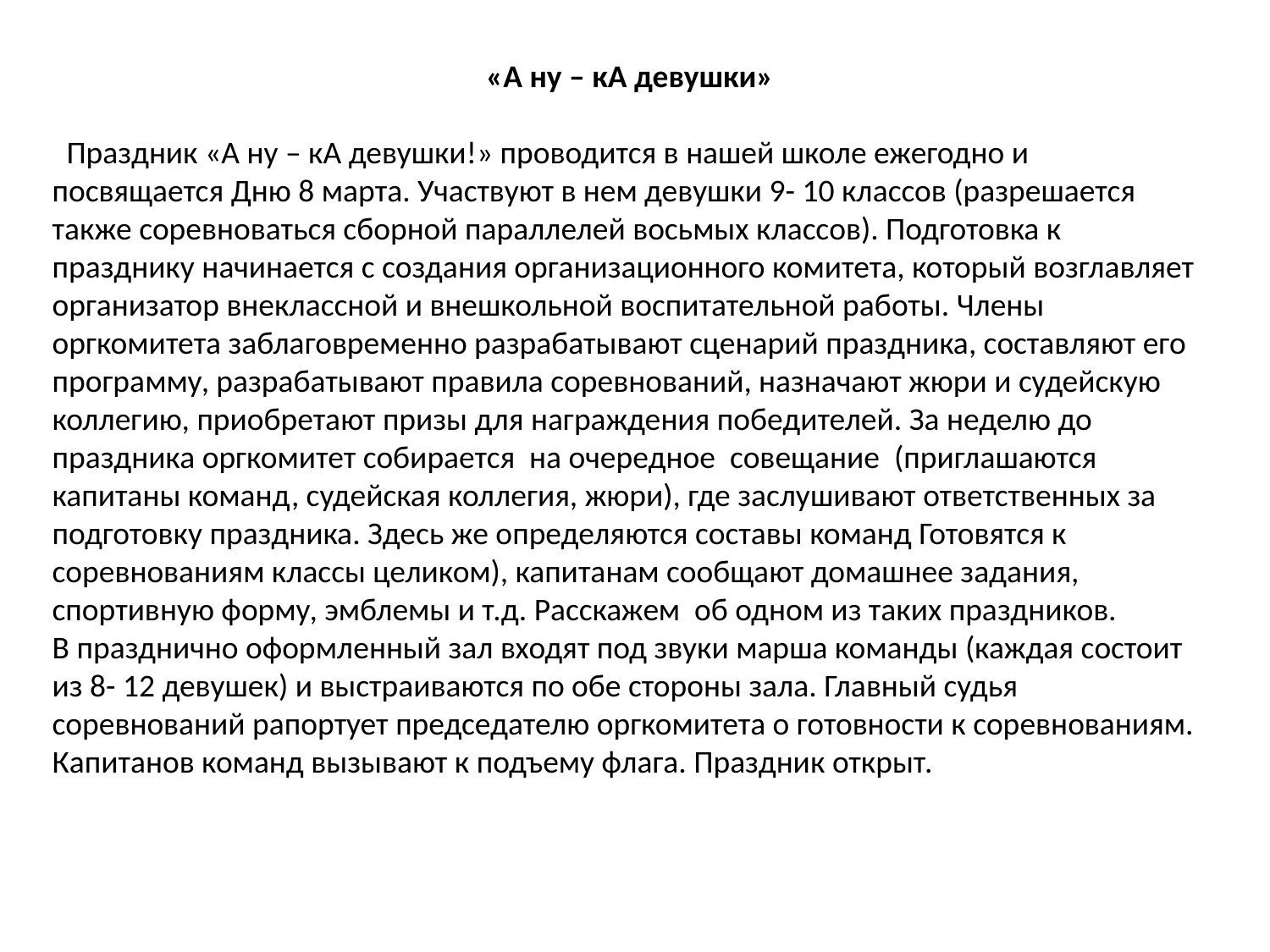

«А ну – кА девушки»

  Праздник «А ну – кА девушки!» проводится в нашей школе ежегодно и посвящается Дню 8 марта. Участвуют в нем девушки 9- 10 классов (разрешается также соревноваться сборной параллелей восьмых классов). Подготовка к празднику начинается с создания организационного комитета, который возглавляет организатор внеклассной и внешкольной воспитательной работы. Члены оргкомитета заблаговременно разрабатывают сценарий праздника, составляют его программу, разрабатывают правила соревнований, назначают жюри и судейскую коллегию, приобретают призы для награждения победителей. За неделю до праздника оргкомитет собирается  на очередное  совещание  (приглашаются капитаны команд, судейская коллегия, жюри), где заслушивают ответственных за подготовку праздника. Здесь же определяются составы команд Готовятся к соревнованиям классы целиком), капитанам сообщают домашнее задания, спортивную форму, эмблемы и т.д. Расскажем  об одном из таких праздников.
В празднично оформленный зал входят под звуки марша команды (каждая состоит из 8- 12 девушек) и выстраиваются по обе стороны зала. Главный судья соревнований рапортует председателю оргкомитета о готовности к соревнованиям. Капитанов команд вызывают к подъему флага. Праздник открыт.